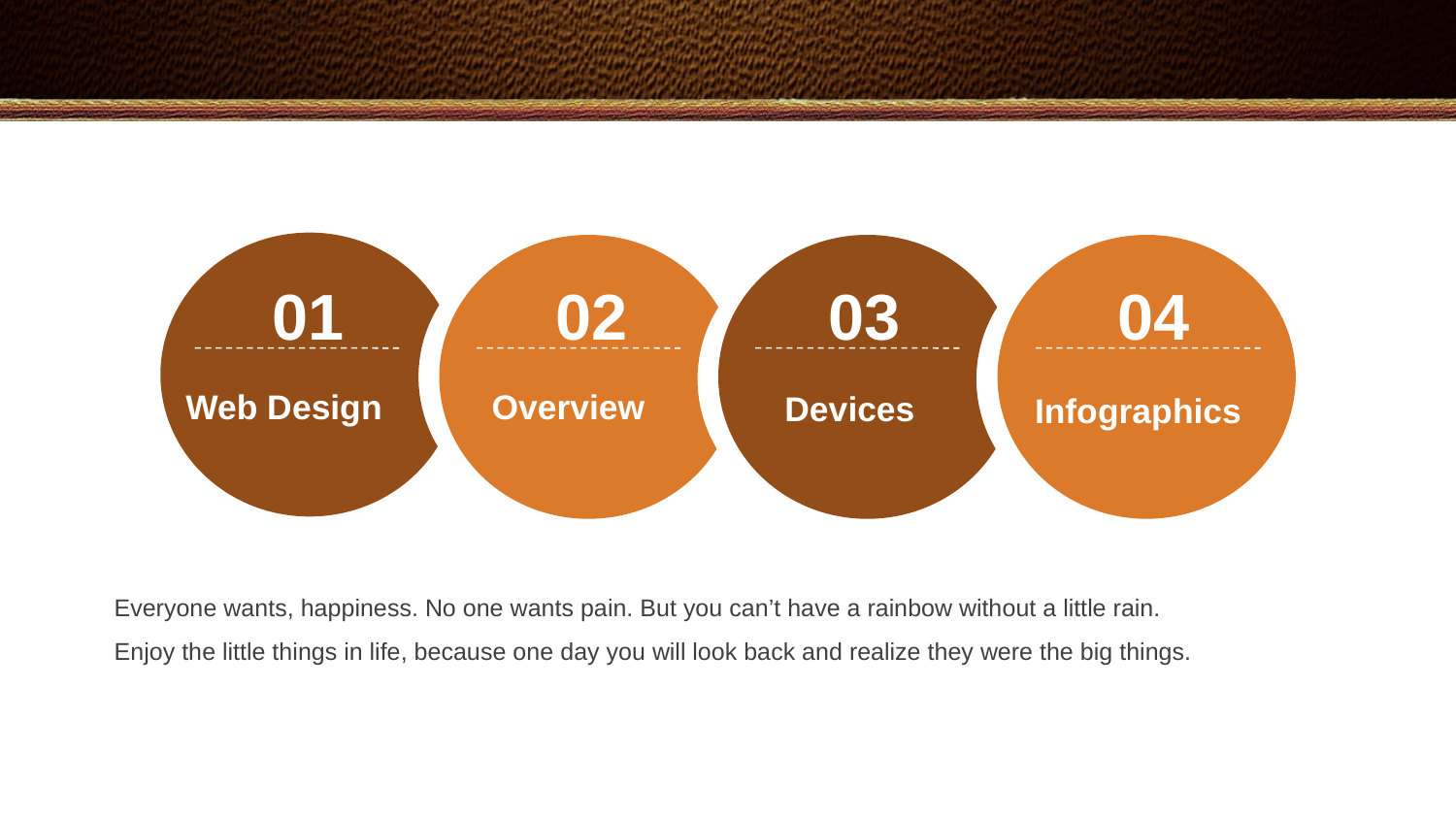

#

01
Web Design

02
Overview

03
Devices

04
Infographics
Everyone wants, happiness. No one wants pain. But you can’t have a rainbow without a little rain.
Enjoy the little things in life, because one day you will look back and realize they were the big things.